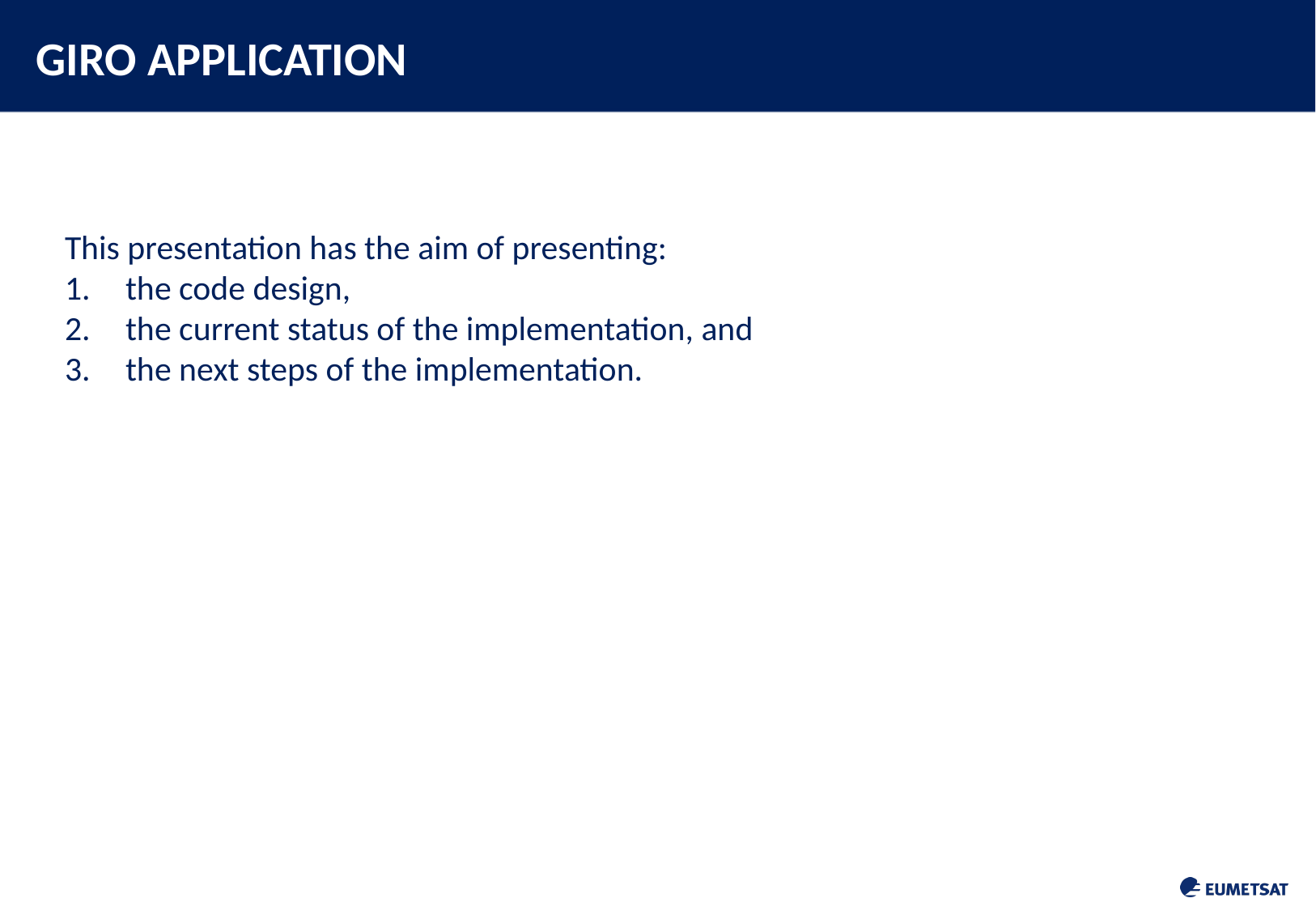

# GIRO APPLICATION
This presentation has the aim of presenting:
the code design,
the current status of the implementation, and
the next steps of the implementation.